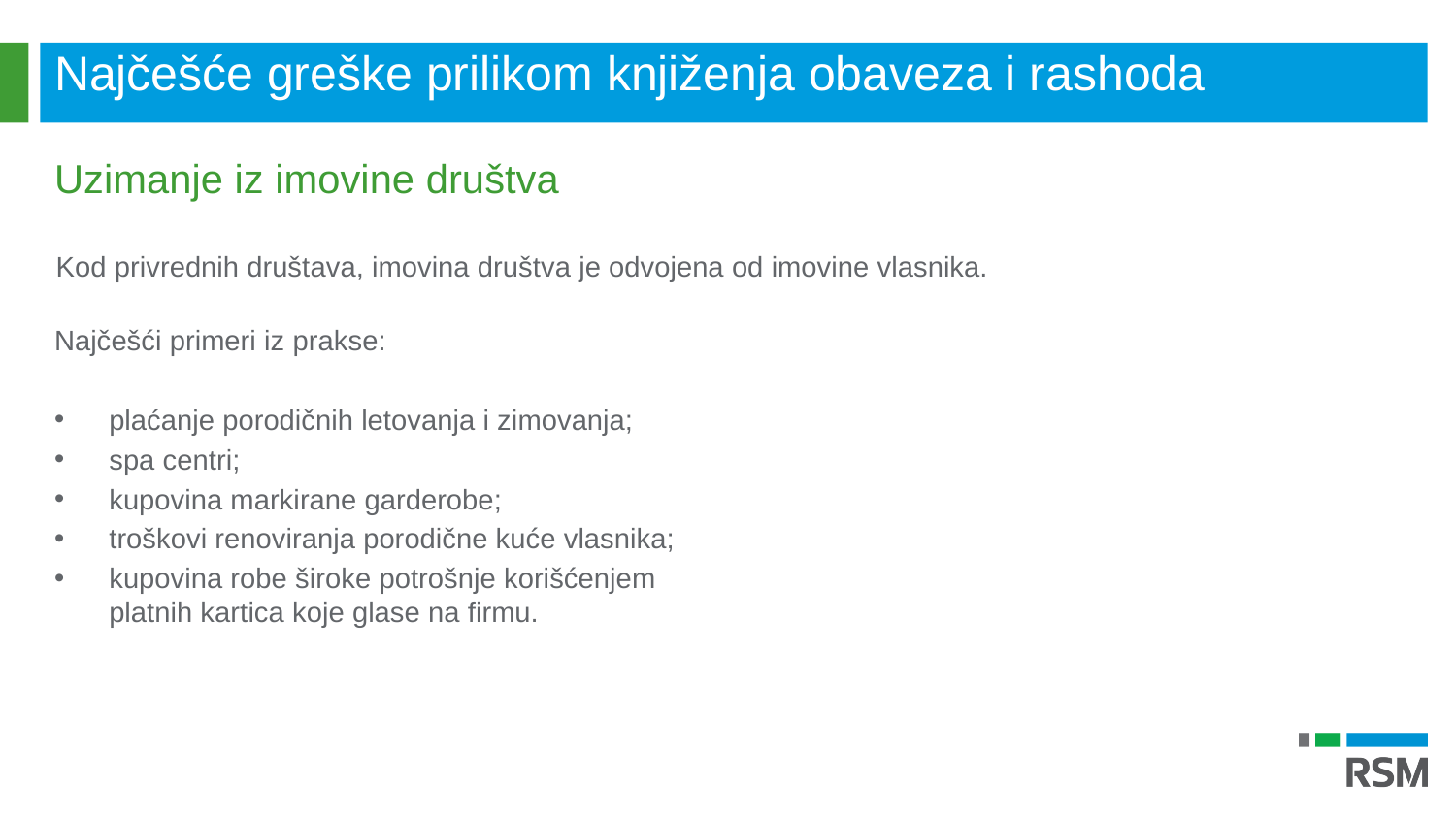

Najčešće greške prilikom knjiženja obaveza i rashoda

Uzimanje iz imovine društva
Kod privrednih društava, imovina društva je odvojena od imovine vlasnika.
Najčešći primeri iz prakse:

plaćanje porodičnih letovanja i zimovanja;
spa centri;
kupovina markirane garderobe;
troškovi renoviranja porodične kuće vlasnika;
kupovina robe široke potrošnje korišćenjem platnih kartica koje glase na firmu.